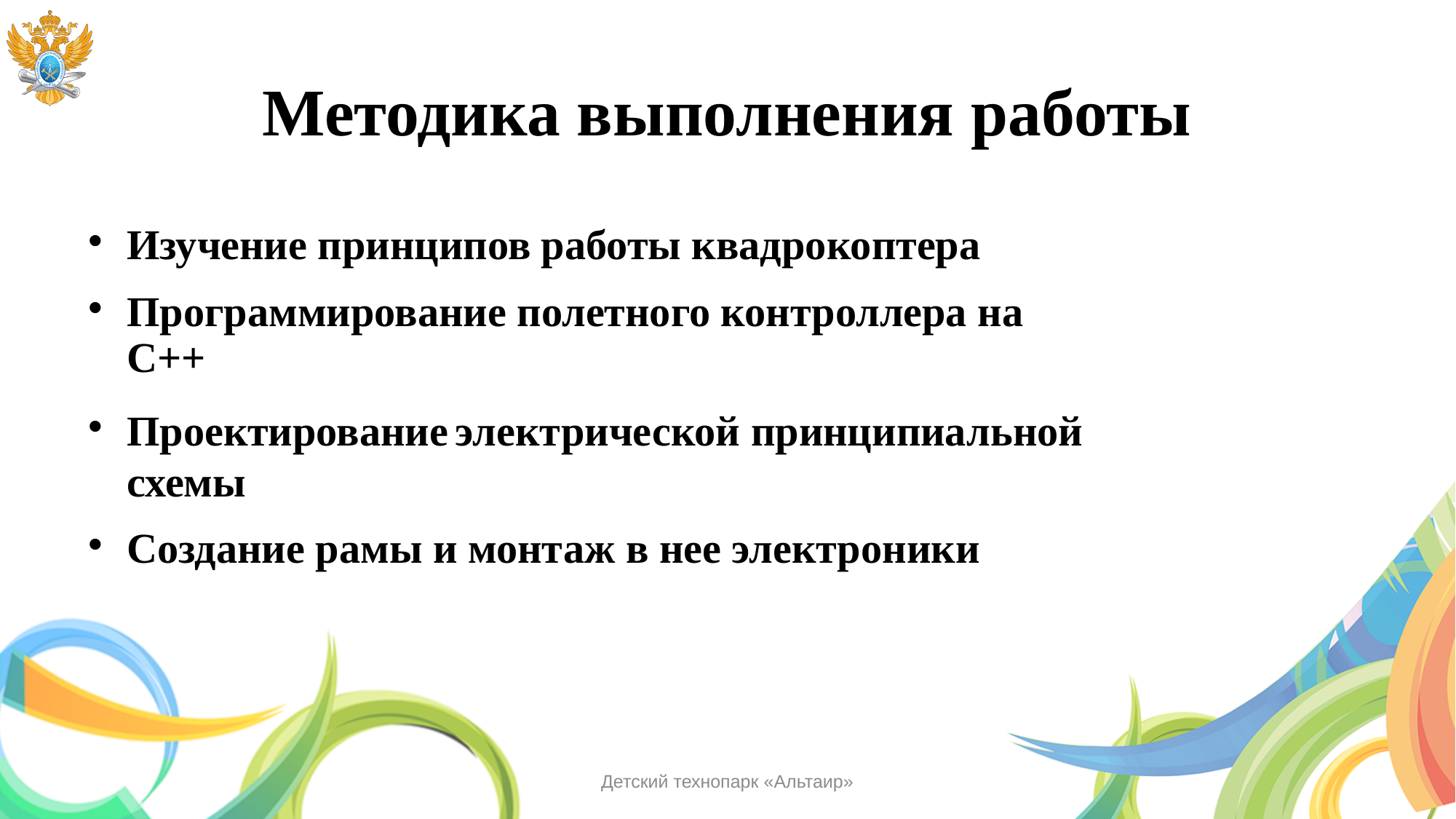

# Методика выполнения работы
Изучение принципов работы квадрокоптера
Программирование полетного контроллера на C++
Проектирование электрической принципиальной схемы
Создание рамы и монтаж в нее электроники
Детский технопарк «Альтаир»